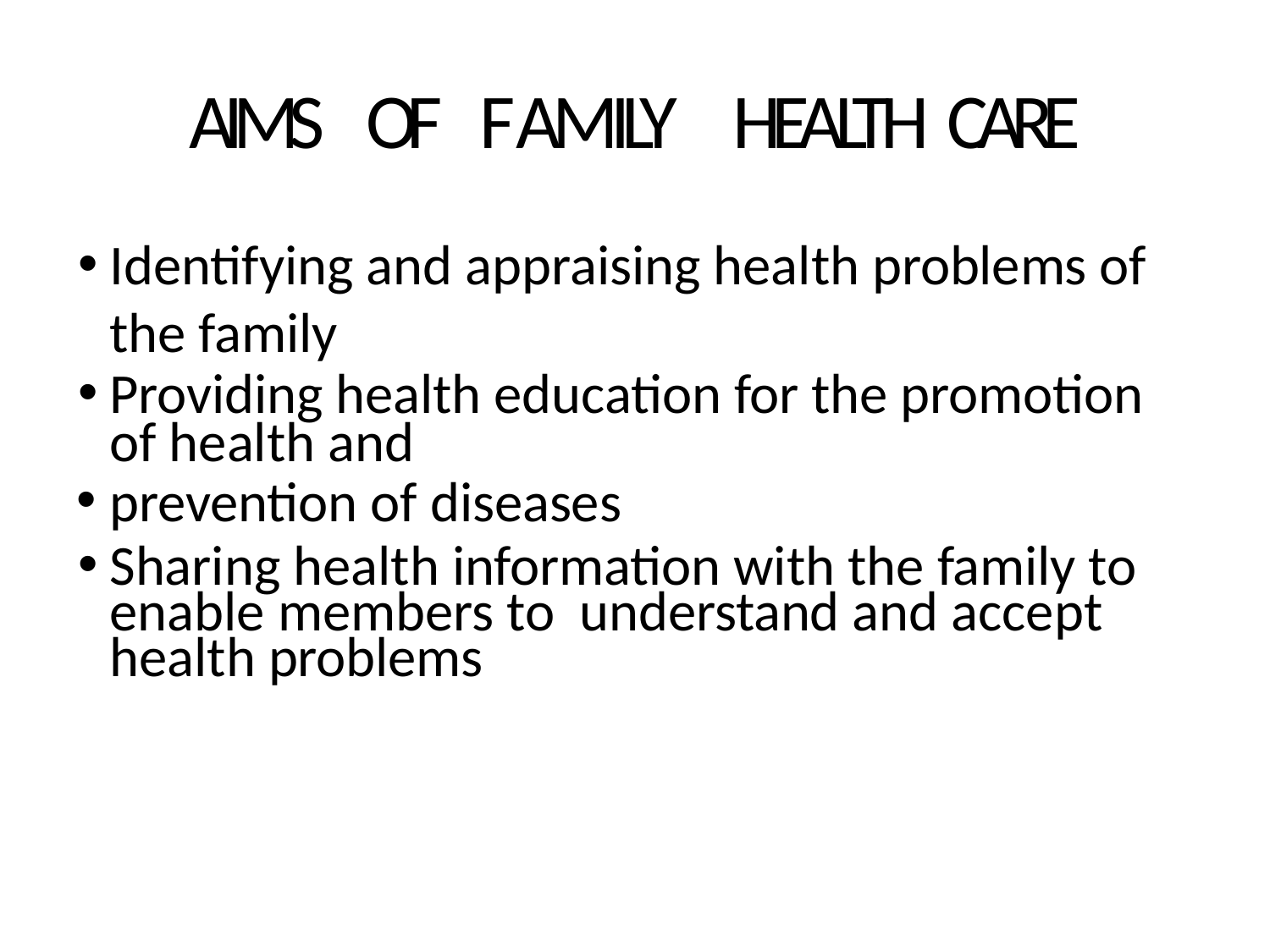

# AIMS       OF     F AMILY      HEALTH CARE
Identifying and appraising health problems of the family
Providing health education for the promotion of health and
prevention of diseases
Sharing health information with the family to enable members to  understand and accept health problems